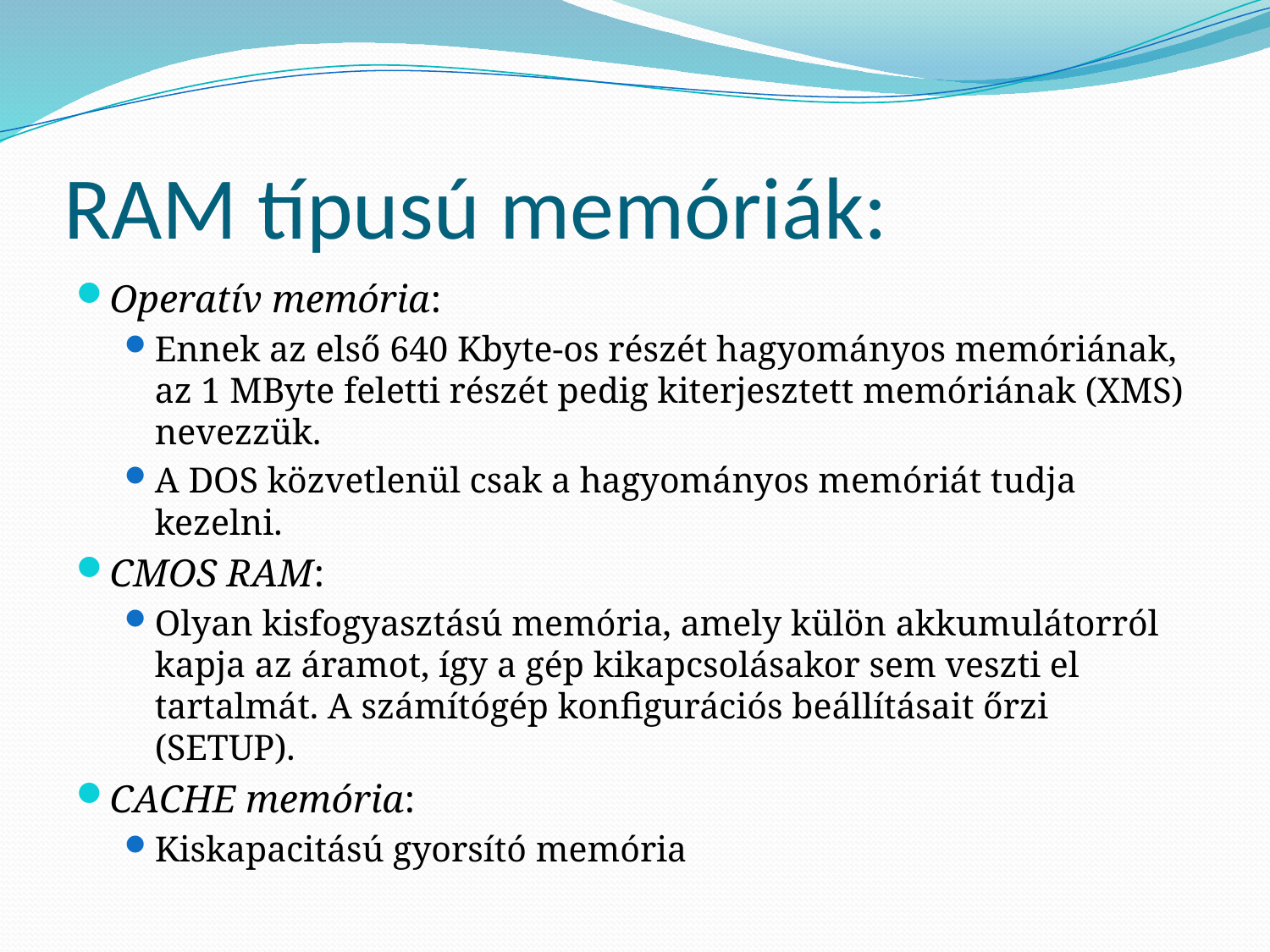

# RAM típusú memóriák:
Operatív memória:
Ennek az első 640 Kbyte-os részét hagyományos memóriának, az 1 MByte feletti részét pedig kiterjesztett memóriának (XMS) nevezzük.
A DOS közvetlenül csak a hagyományos memóriát tudja kezelni.
CMOS RAM:
Olyan kisfogyasztású memória, amely külön akkumulátorról kapja az áramot, így a gép kikapcsolásakor sem veszti el tartalmát. A számítógép konfigurációs beállításait őrzi (SETUP).
CACHE memória:
Kiskapacitású gyorsító memória